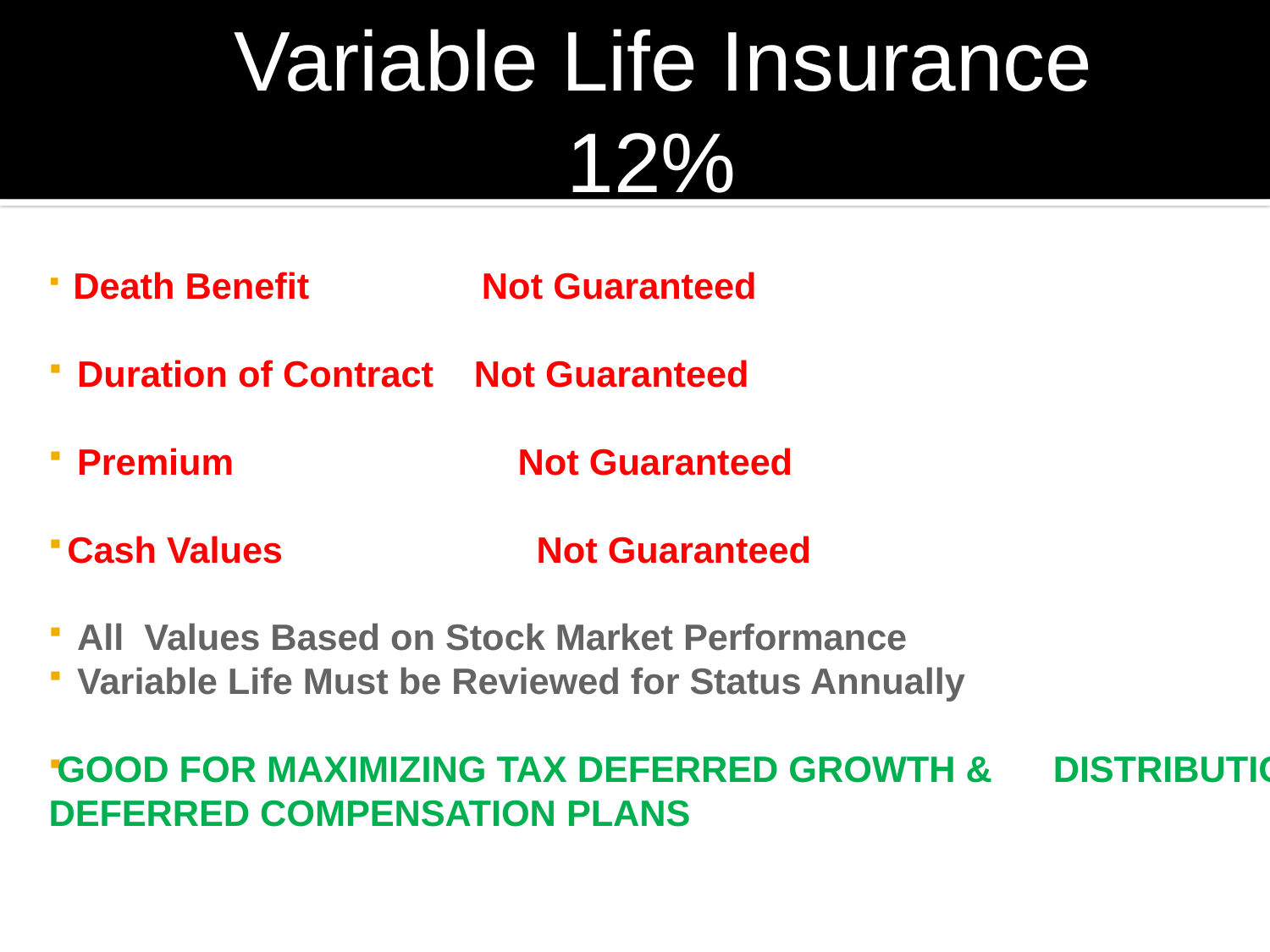

Variable Life Insurance
12%

  Death Benefit                 Not Guaranteed

  Duration of Contract    Not Guaranteed

  Premium                            Not Guaranteed

 Cash Values                         Not Guaranteed

  All  Values Based on Stock Market Performance
  Variable Life Must be Reviewed for Status Annually

GOOD FOR MAXIMIZING TAX DEFERRED GROWTH &      DISTRIBUTIONS IN DEFERRED COMPENSATION PLANS